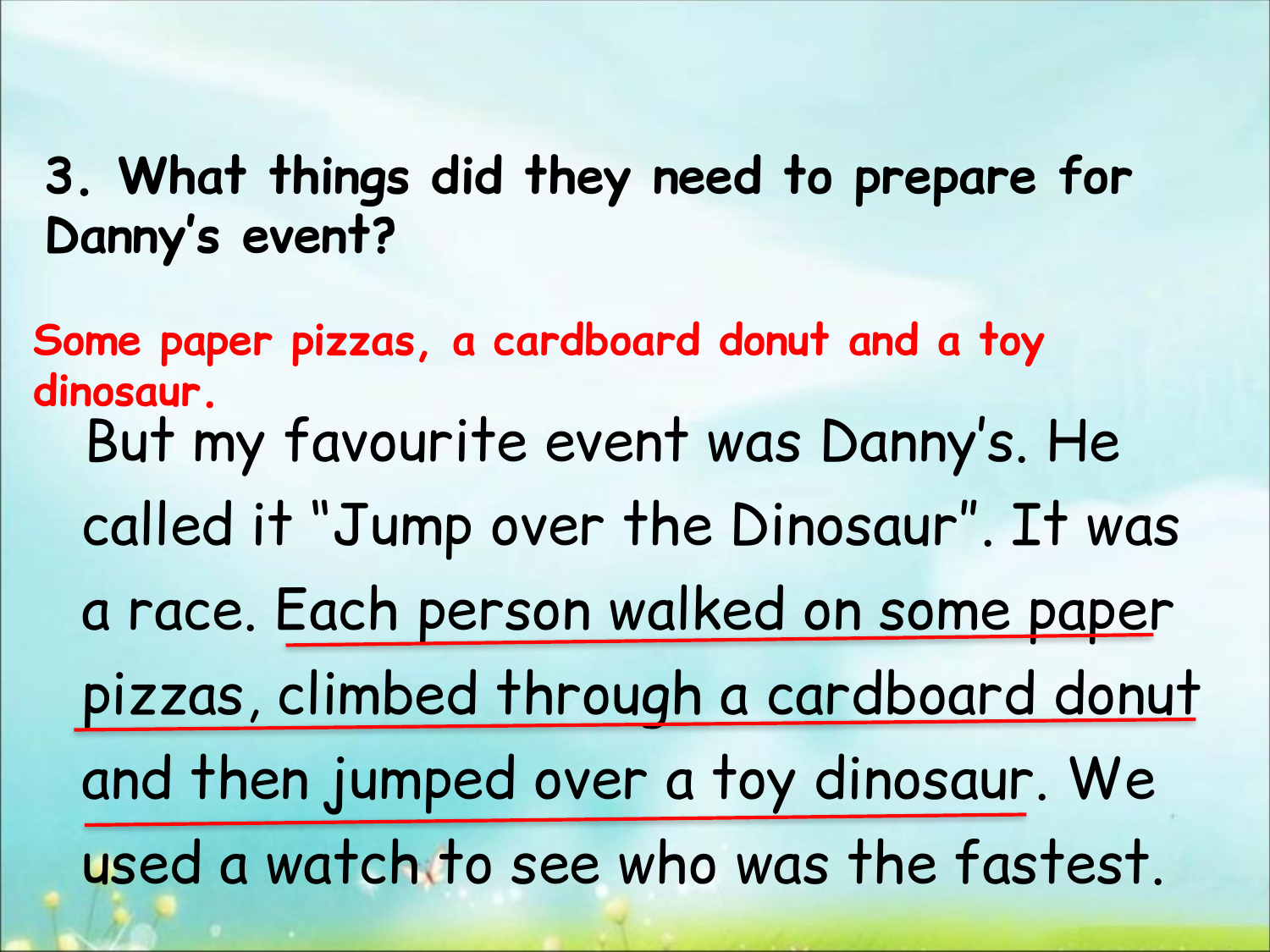

3. What things did they need to prepare for Danny’s event?
Some paper pizzas, a cardboard donut and a toy dinosaur.
   But my favourite event was Danny’s. He called it “Jump over the Dinosaur”. It was a race. Each person walked on some paper pizzas, climbed through a cardboard donut and then jumped over a toy dinosaur. We used a watch to see who was the fastest.